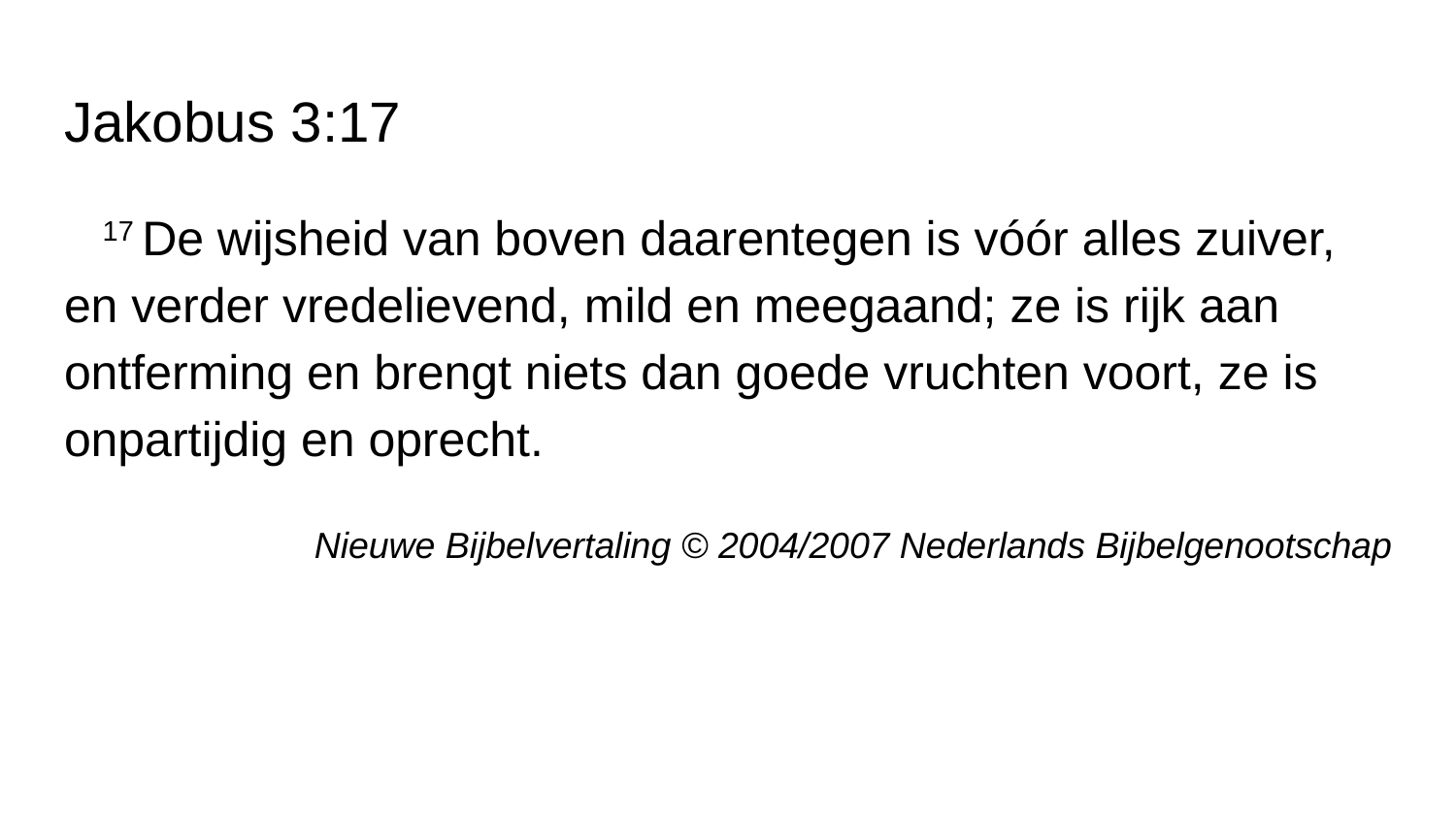

# Jakobus 3:17
17 De wijsheid van boven daarentegen is vóór alles zuiver, en verder vredelievend, mild en meegaand; ze is rijk aan ontferming en brengt niets dan goede vruchten voort, ze is onpartijdig en oprecht.

Nieuwe Bijbelvertaling © 2004/2007 Nederlands Bijbelgenootschap